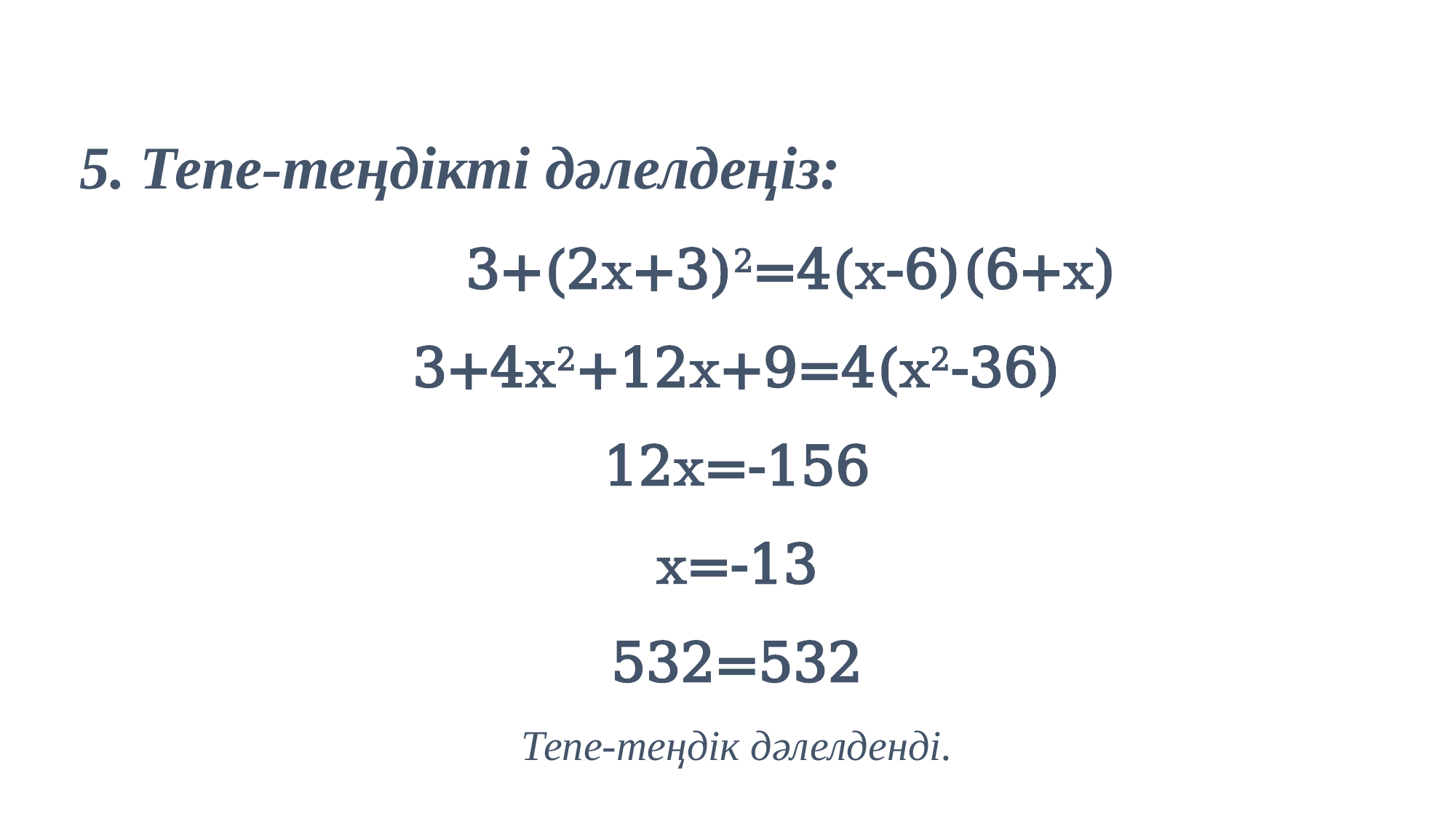

8
5. Тепе-теңдікті дәлелдеңіз:
	3+(2х+3)2=4(х-6)(6+х)
3+4х2+12х+9=4(х2-36)
12х=-156
х=-13
532=532
Тепе-теңдік дәлелденді.